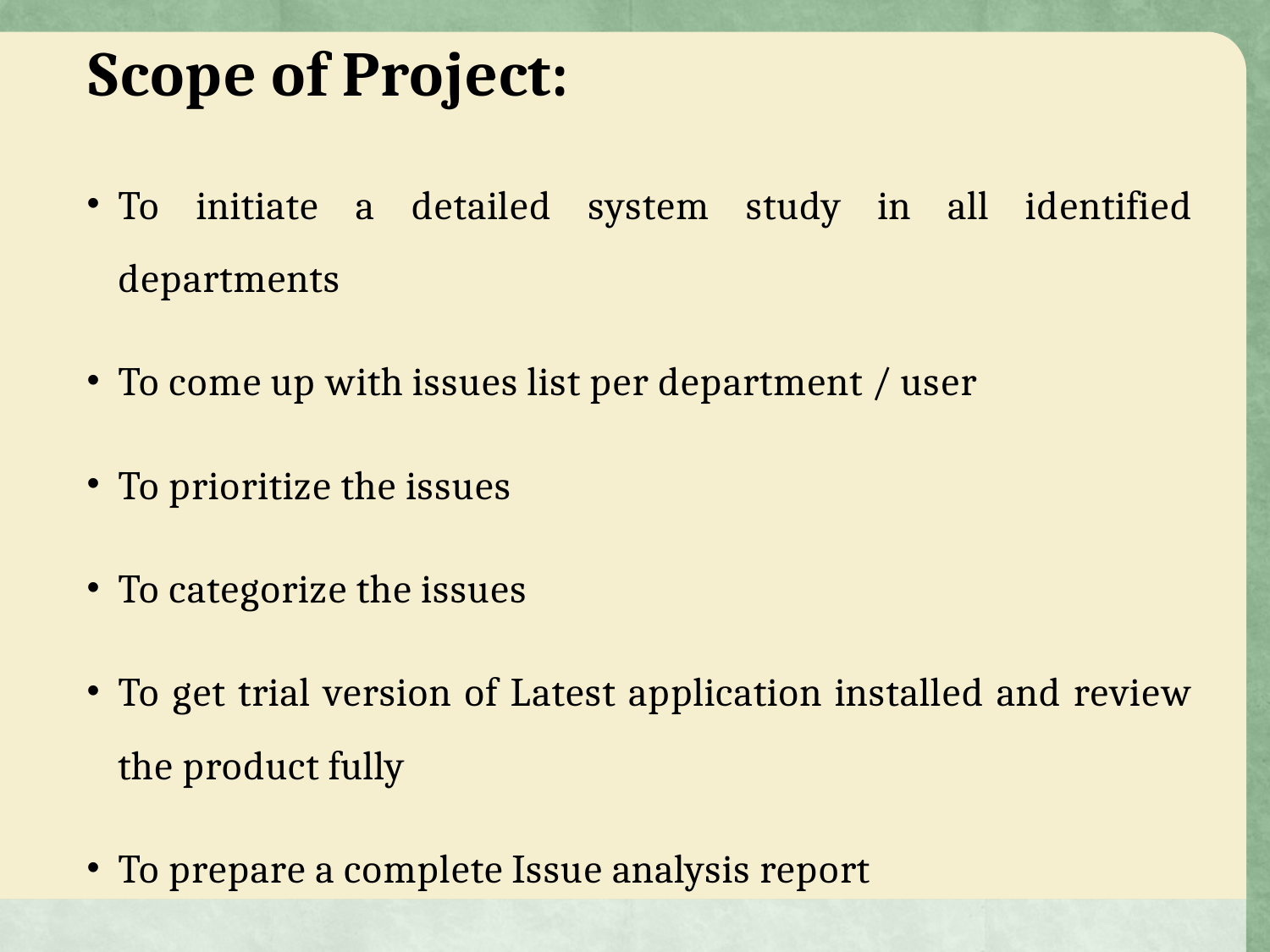

Scope of Project:
To initiate a detailed system study in all identified departments
To come up with issues list per department / user
To prioritize the issues
To categorize the issues
To get trial version of Latest application installed and review the product fully
To prepare a complete Issue analysis report